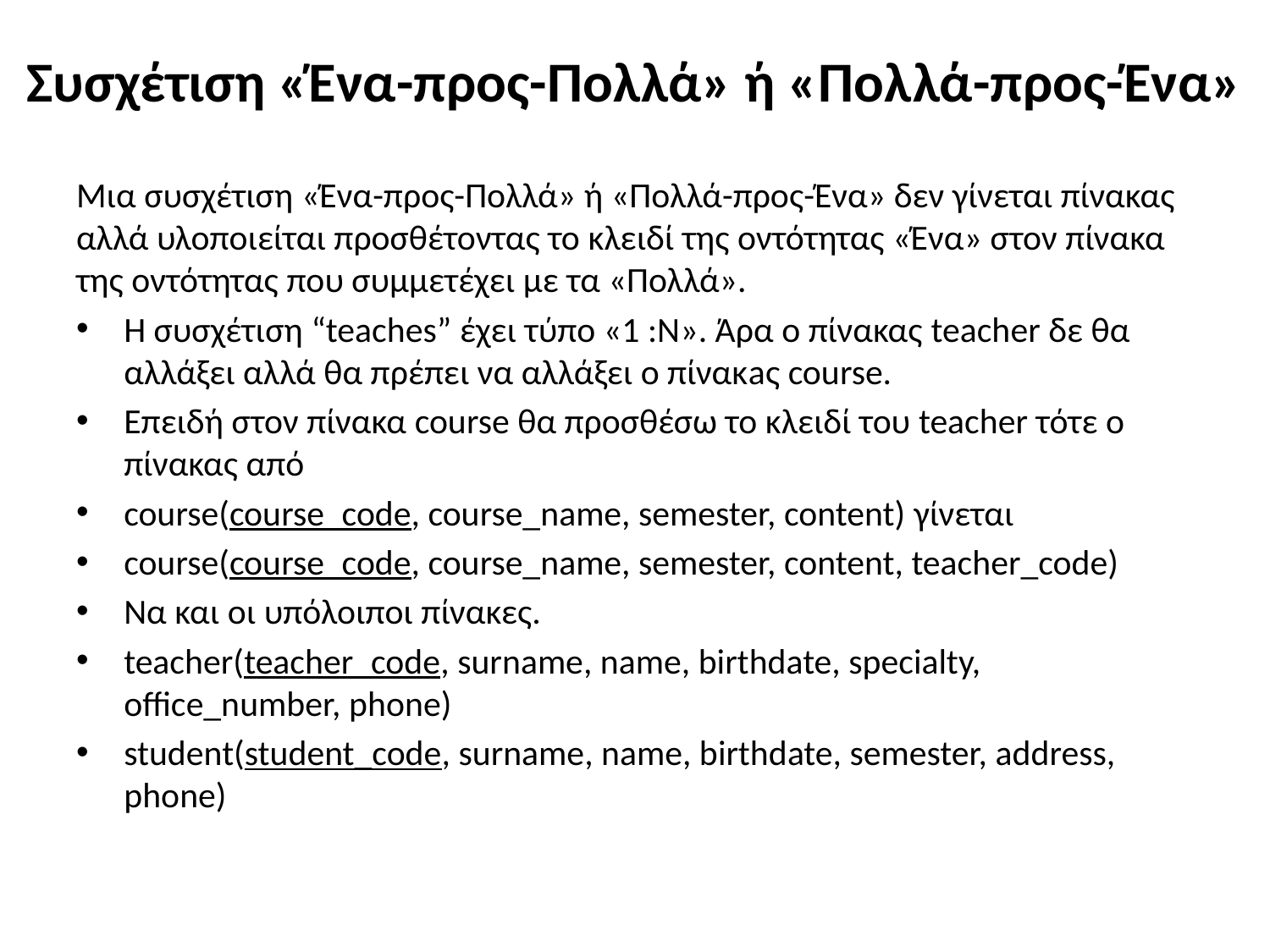

# Συσχέτιση «Ένα-προς-Πολλά» ή «Πολλά-προς-Ένα»
Μια συσχέτιση «Ένα-προς-Πολλά» ή «Πολλά-προς-Ένα» δεν γίνεται πίνακας αλλά υλοποιείται προσθέτοντας το κλειδί της οντότητας «Ένα» στον πίνακα της οντότητας που συμμετέχει με τα «Πολλά».
Η συσχέτιση “teaches” έχει τύπο «1 :N». Άρα ο πίνακας teacher δε θα αλλάξει αλλά θα πρέπει να αλλάξει ο πίνακaς course.
Επειδή στον πίνακα course θα προσθέσω το κλειδί του teacher τότε ο πίνακας από
course(course_code, course_name, semester, content) γίνεται
course(course_code, course_name, semester, content, teacher_code)
Να και οι υπόλοιποι πίνακες.
teacher(teacher_code, surname, name, birthdate, specialty, office_number, phone)
student(student_code, surname, name, birthdate, semester, address, phone)